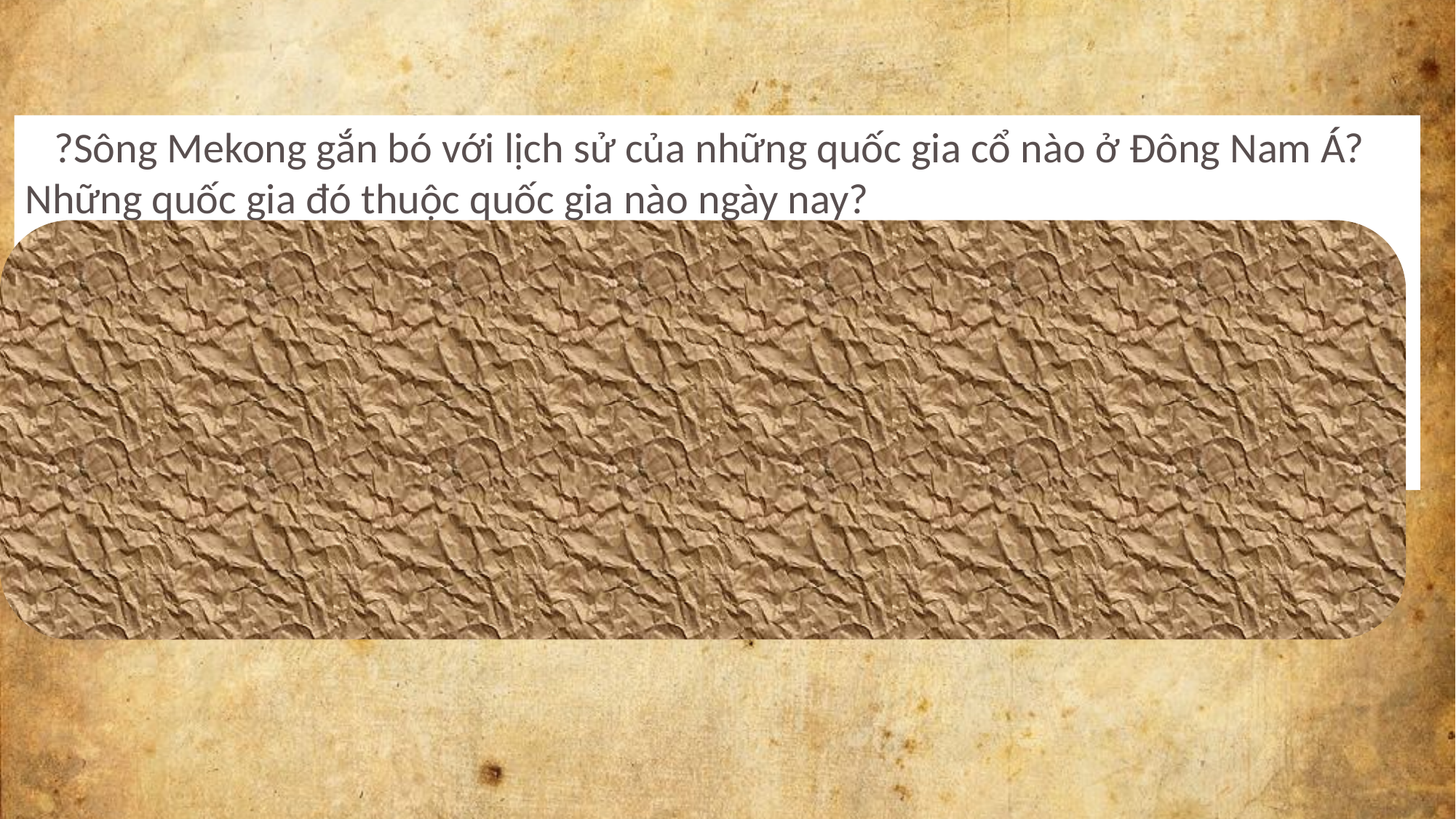

?Sông Mekong gắn bó với lịch sử của những quốc gia cổ nào ở Đông Nam Á? Những quốc gia đó thuộc quốc gia nào ngày nay?
Hướng dẫn:
- Các quốc gia cổ gắn bó với sông MêKông gồm: Champa, Phù Nam, Chân Lạp.
- Những vương quốc đó thuộc về các quốc gia ngày nay như:
+ Champa   => thuộc Việt Nam
+ Chân Lạp =>Lào, Campuchia, Thái Lan